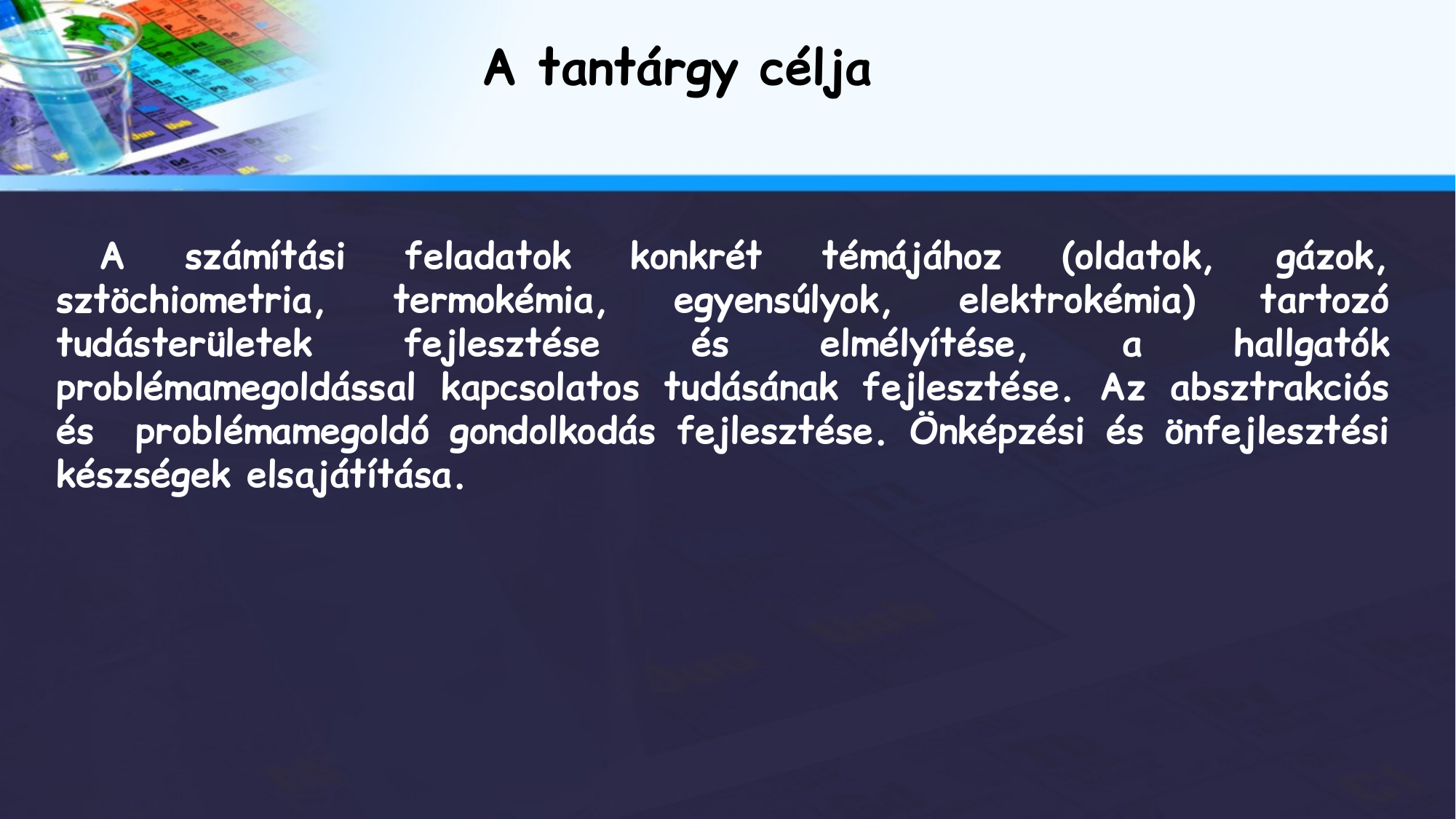

A tantárgy célja
A számítási feladatok konkrét témájához (oldatok, gázok, sztöchiometria, termokémia, egyensúlyok, elektrokémia) tartozó tudásterületek fejlesztése és elmélyítése, a hallgatók problémamegoldással kapcsolatos tudásának fejlesztése. Az absztrakciós és  problémamegoldó gondolkodás fejlesztése. Önképzési és önfejlesztési készségek elsajátítása.